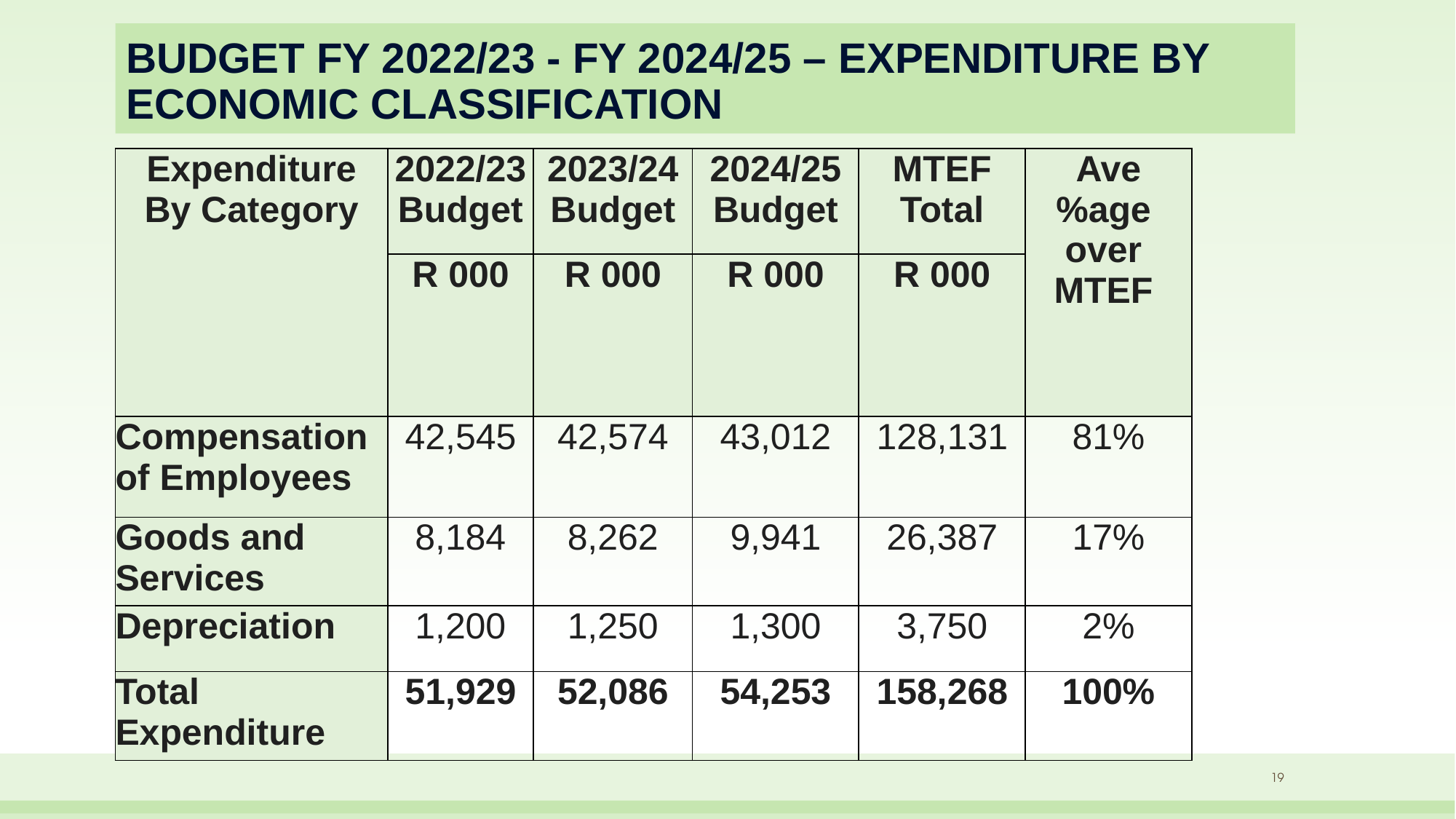

# BUDGET FY 2022/23 - FY 2024/25 – EXPENDITURE BY ECONOMIC CLASSIFICATION
| Expenditure By Category | 2022/23 Budget | 2023/24 Budget | 2024/25 Budget | MTEF Total | Ave %age over MTEF |
| --- | --- | --- | --- | --- | --- |
|  | R 000 | R 000 | R 000 | R 000 |  |
| Compensation of Employees | 42,545 | 42,574 | 43,012 | 128,131 | 81% |
| Goods and Services | 8,184 | 8,262 | 9,941 | 26,387 | 17% |
| Depreciation | 1,200 | 1,250 | 1,300 | 3,750 | 2% |
| Total Expenditure | 51,929 | 52,086 | 54,253 | 158,268 | 100% |
19